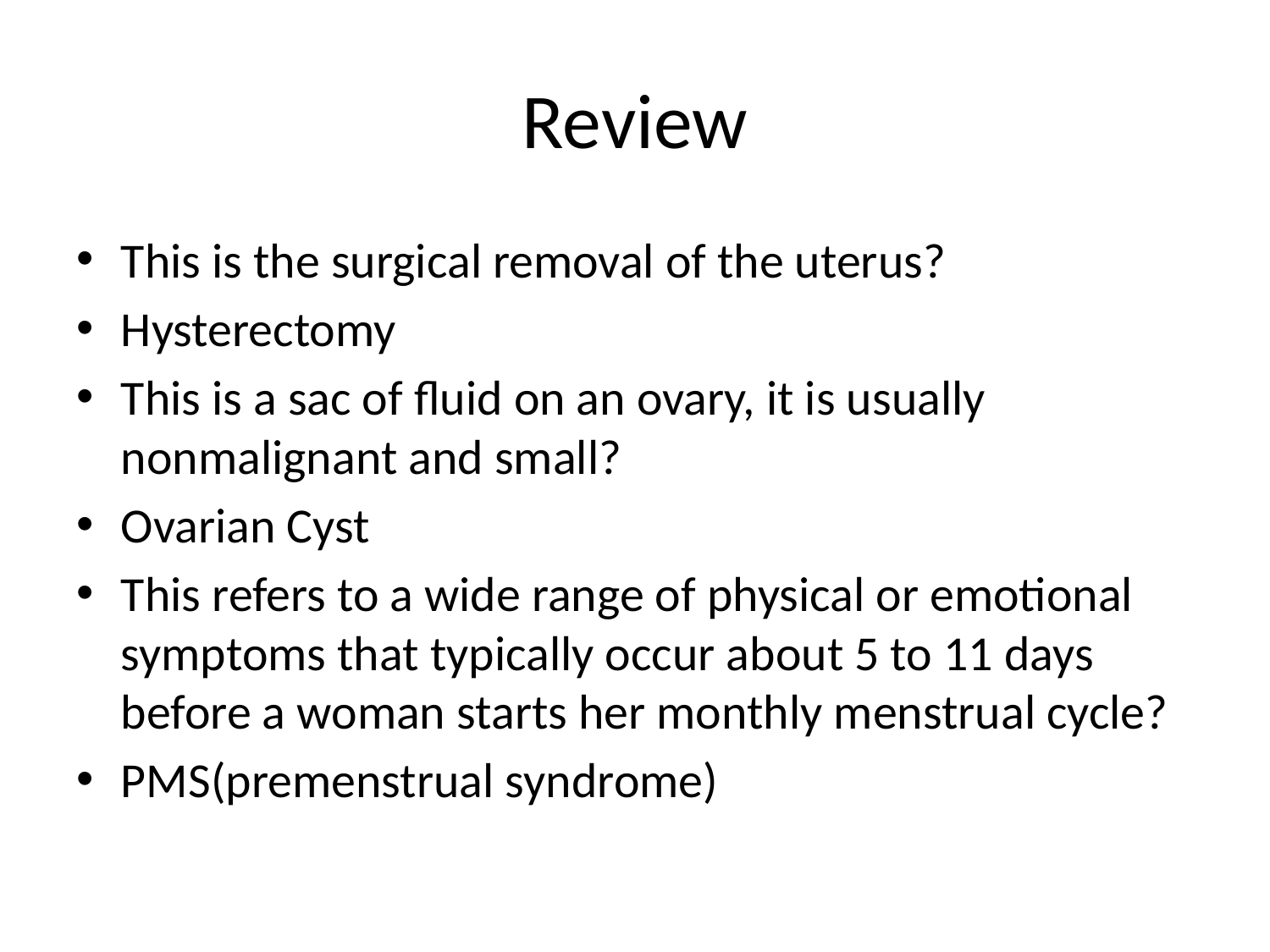

# Review
This is the surgical removal of the uterus?
Hysterectomy
This is a sac of fluid on an ovary, it is usually nonmalignant and small?
Ovarian Cyst
This refers to a wide range of physical or emotional symptoms that typically occur about 5 to 11 days before a woman starts her monthly menstrual cycle?
PMS(premenstrual syndrome)